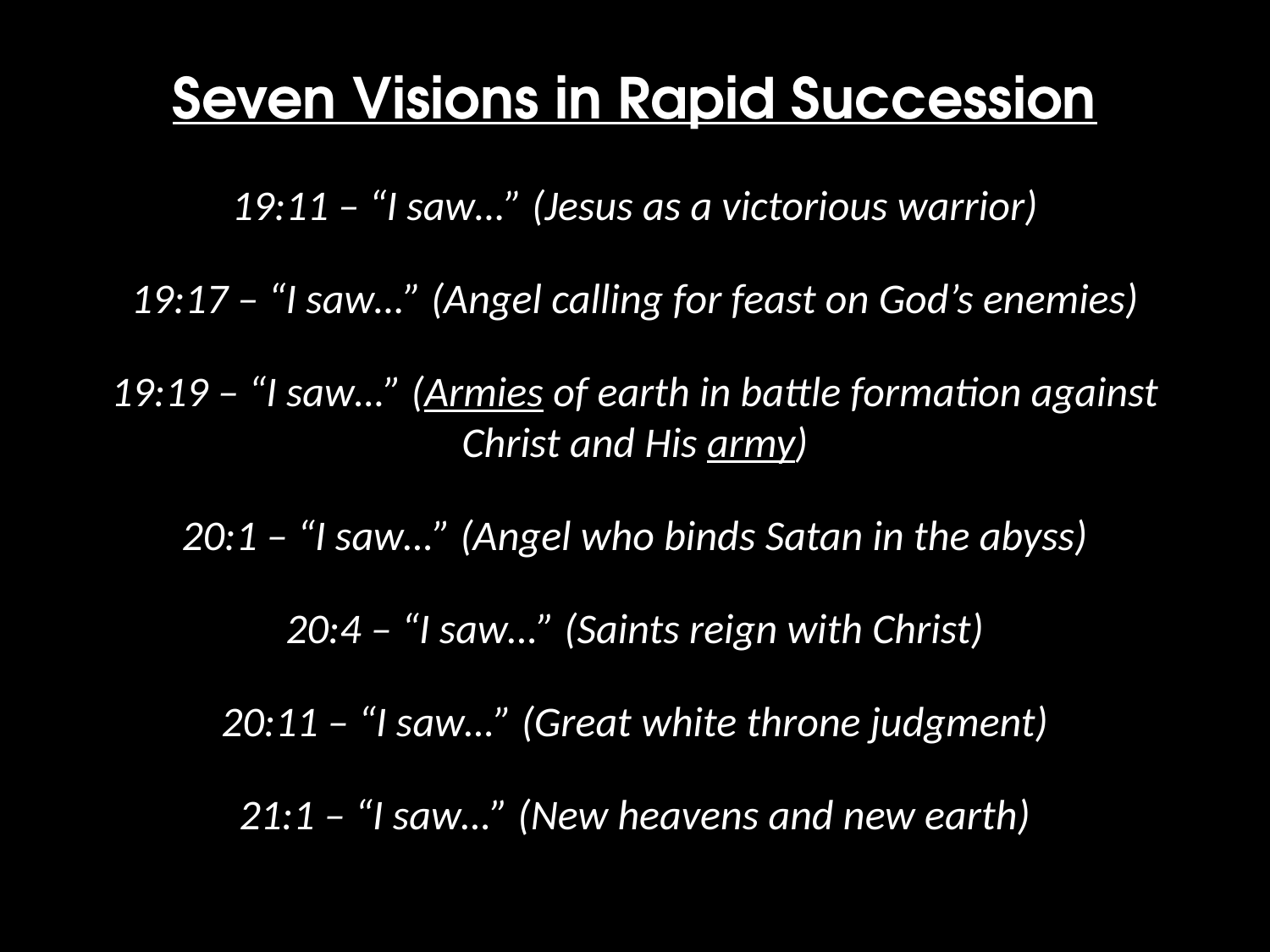

# Seven Visions in Rapid Succession
19:11 – “I saw…” (Jesus as a victorious warrior)
19:17 – “I saw…” (Angel calling for feast on God’s enemies)
19:19 – “I saw…” (Armies of earth in battle formation against Christ and His army)
20:1 – “I saw…” (Angel who binds Satan in the abyss)
20:4 – “I saw…” (Saints reign with Christ)
20:11 – “I saw…” (Great white throne judgment)
21:1 – “I saw…” (New heavens and new earth)